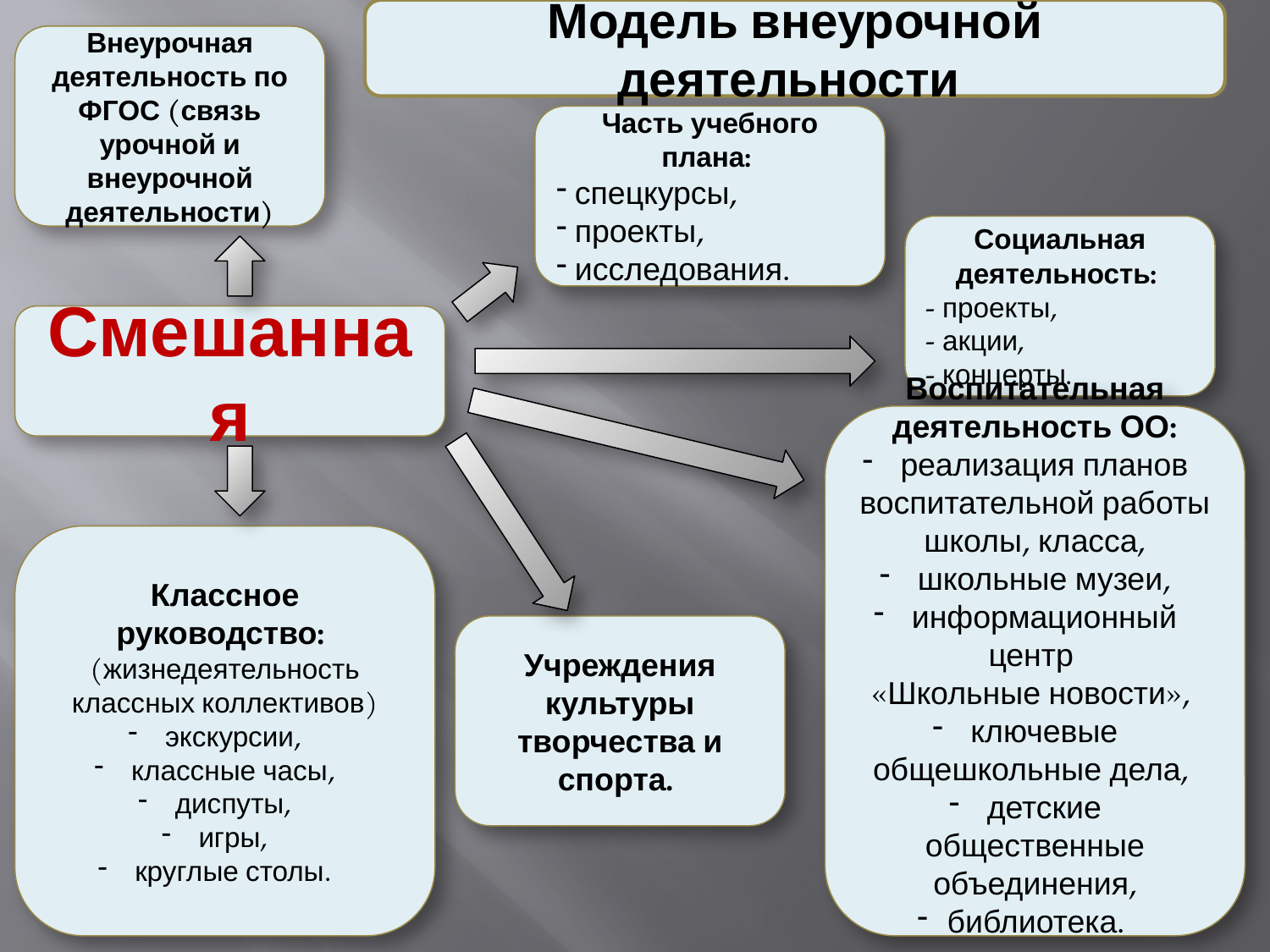

Модель внеурочной деятельности
Внеурочная деятельность по ФГОС (связь урочной и внеурочной деятельности)
Часть учебного плана:
 спецкурсы,
 проекты,
 исследования.

Социальная деятельность:
- проекты,
- акции,
- концерты.

Смешанная
Воспитательная деятельность ОО:
 реализация планов воспитательной работы школы, класса,
 школьные музеи,
 информационный центр
«Школьные новости»,
 ключевые общешкольные дела,
 детские общественные объединения,
библиотека.

Классное руководство:
(жизнедеятельность классных коллективов)
 экскурсии,
 классные часы,
 диспуты,
 игры,
 круглые столы.
Учреждения культуры творчества и спорта.